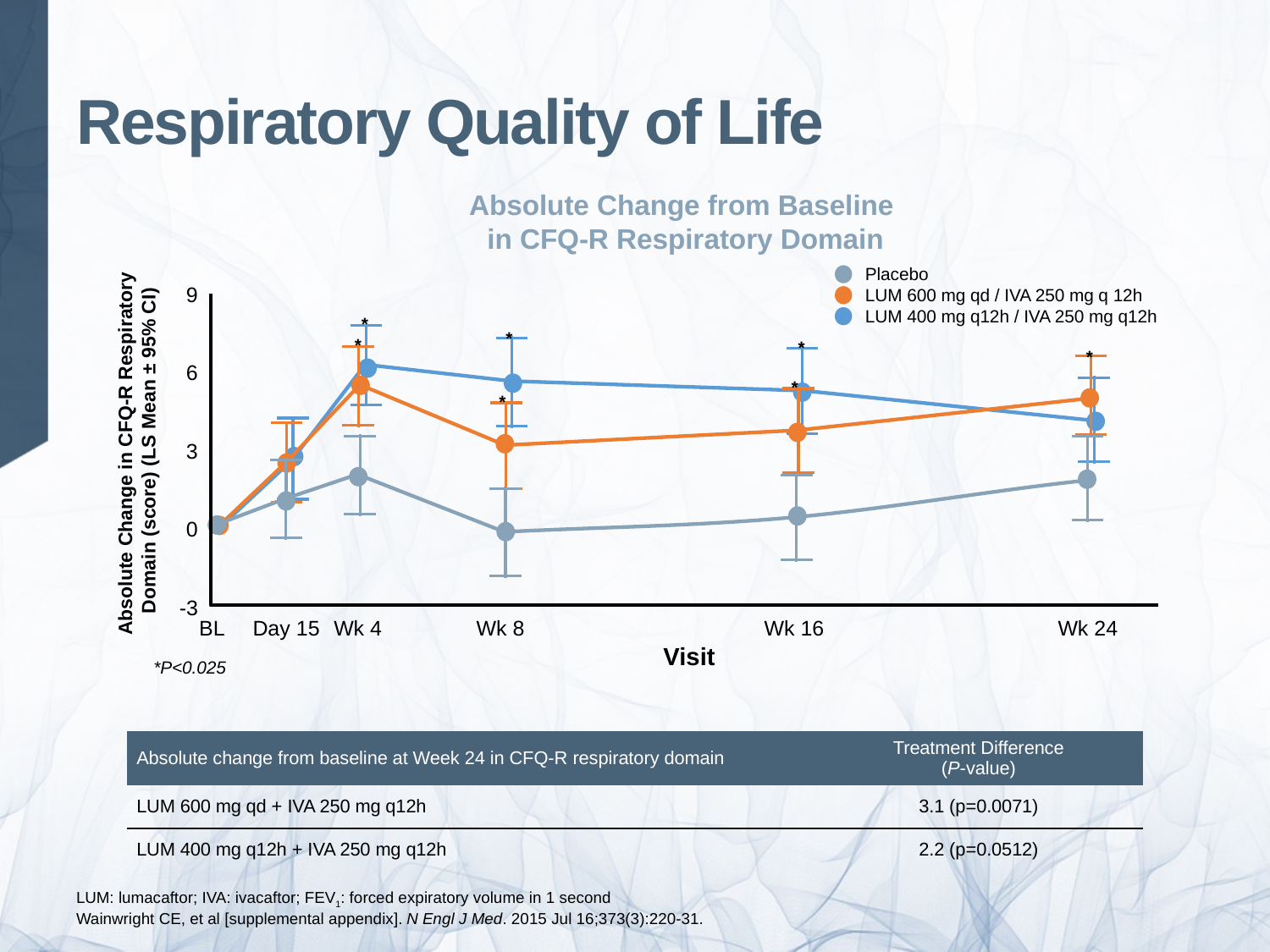

# Respiratory Quality of Life
Absolute Change from Baseline
in CFQ-R Respiratory Domain
9
6
3
0
-3

Absolute Change in CFQ-R Respiratory
 Domain (score) (LS Mean ± 95% CI)
BL 	Day 15	Wk 4	Wk 8	Wk 16	Wk 24
Visit
*P<0.025
Placebo
LUM 600 mg qd / IVA 250 mg q 12h
LUM 400 mg q12h / IVA 250 mg q12h

*
*
*
*
*
*
*

| Absolute change from baseline at Week 24 in CFQ-R respiratory domain | Treatment Difference (P-value) |
| --- | --- |
| LUM 600 mg qd + IVA 250 mg q12h | 3.1 (p=0.0071) |
| LUM 400 mg q12h + IVA 250 mg q12h | 2.2 (p=0.0512) |
LUM: lumacaftor; IVA: ivacaftor; FEV1: forced expiratory volume in 1 second
Wainwright CE, et al [supplemental appendix]. N Engl J Med. 2015 Jul 16;373(3):220-31.